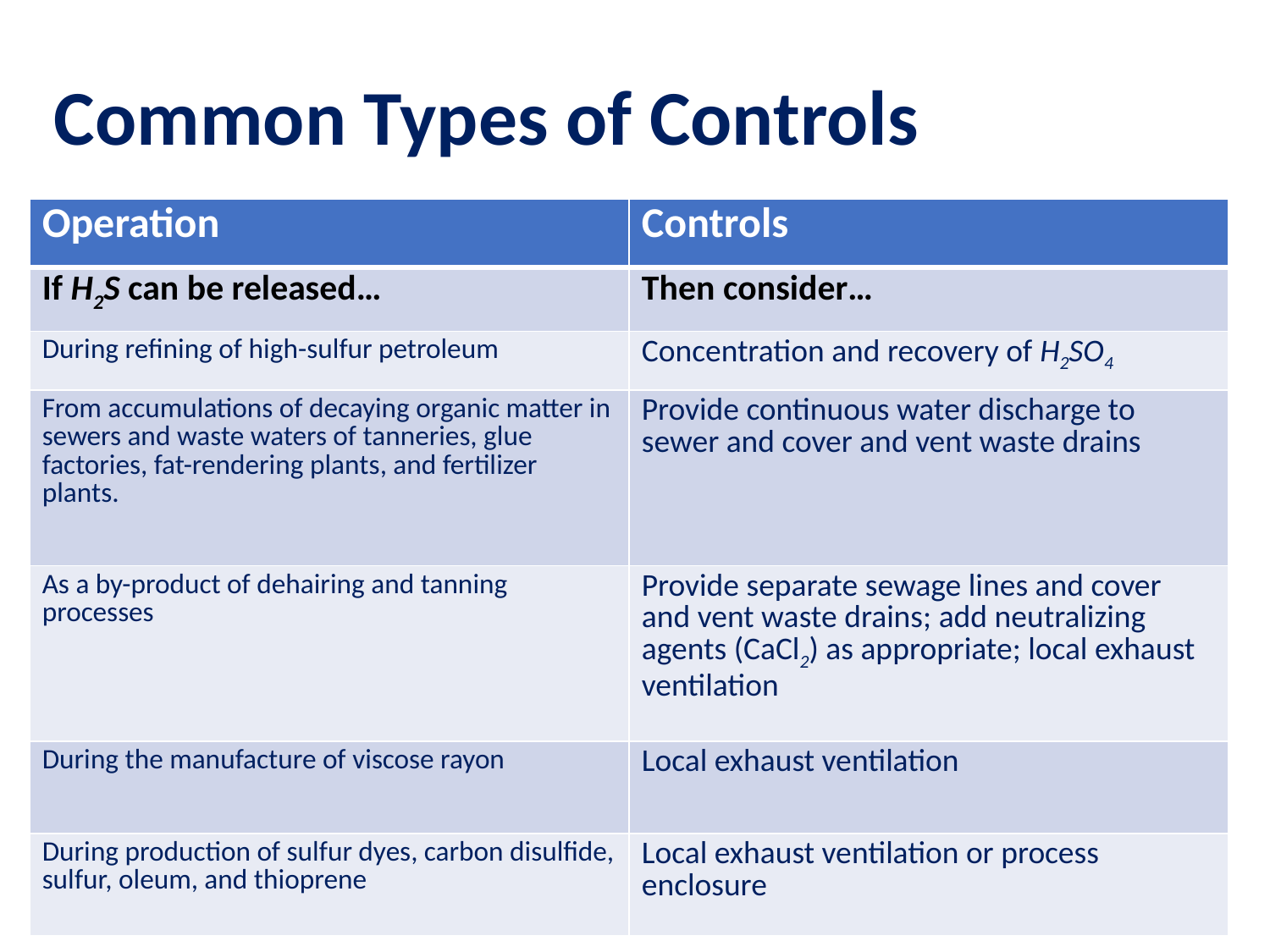

# Common Types of Controls
| Operation | Controls |
| --- | --- |
| If H2S can be released… | Then consider… |
| During refining of high-sulfur petroleum | Concentration and recovery of H2SO4 |
| From accumulations of decaying organic matter in sewers and waste waters of tanneries, glue factories, fat-rendering plants, and fertilizer plants. | Provide continuous water discharge to sewer and cover and vent waste drains |
| As a by-product of dehairing and tanning processes | Provide separate sewage lines and cover and vent waste drains; add neutralizing agents (CaCl2) as appropriate; local exhaust ventilation |
| During the manufacture of viscose rayon | Local exhaust ventilation |
| During production of sulfur dyes, carbon disulfide, sulfur, oleum, and thioprene | Local exhaust ventilation or process enclosure |